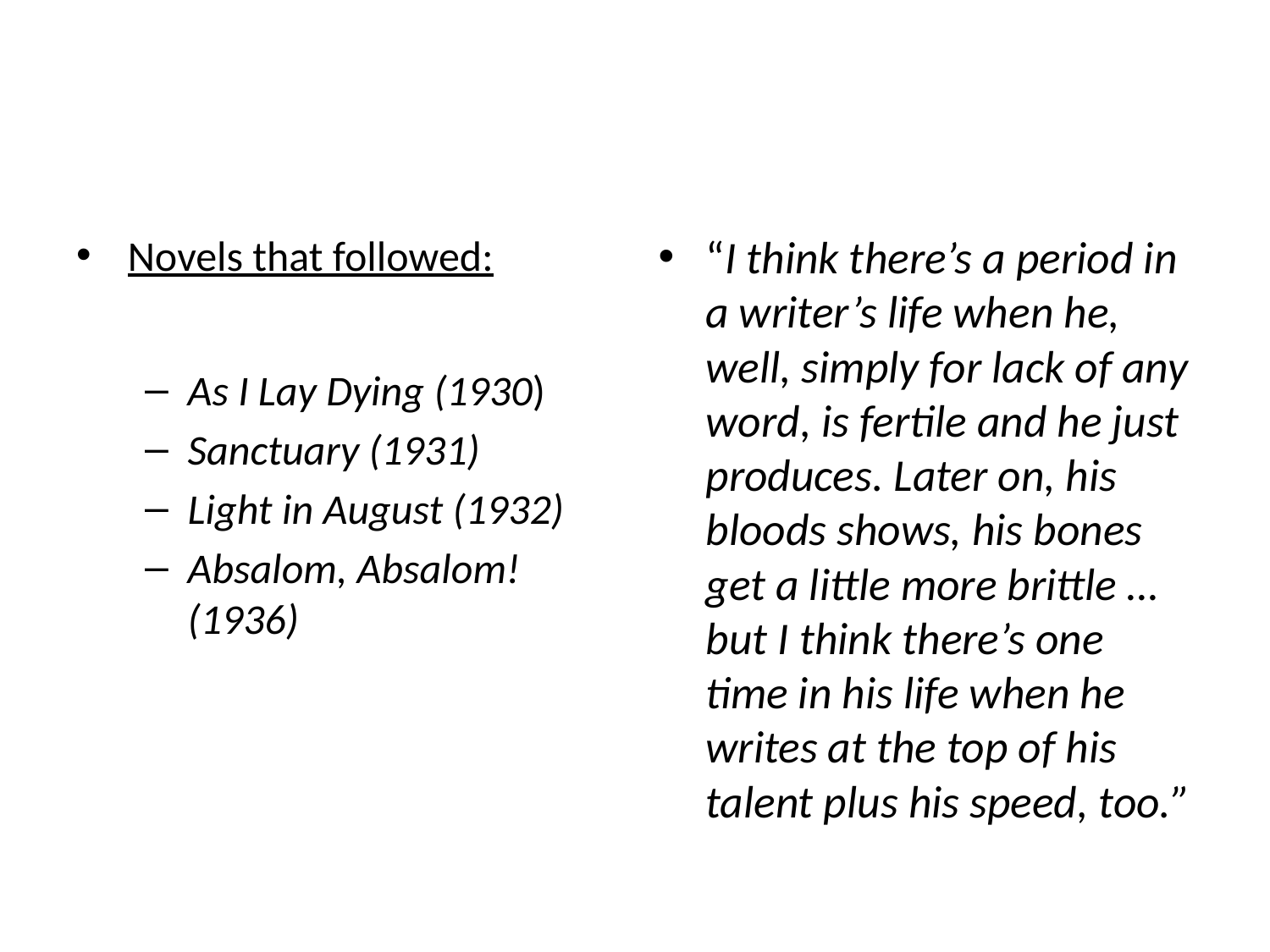

#
Novels that followed:

As I Lay Dying (1930)
Sanctuary (1931)
Light in August (1932)
Absalom, Absalom! (1936)

“I think there’s a period in a writer’s life when he, well, simply for lack of any word, is fertile and he just produces. Later on, his bloods shows, his bones get a little more brittle … but I think there’s one time in his life when he writes at the top of his talent plus his speed, too.”